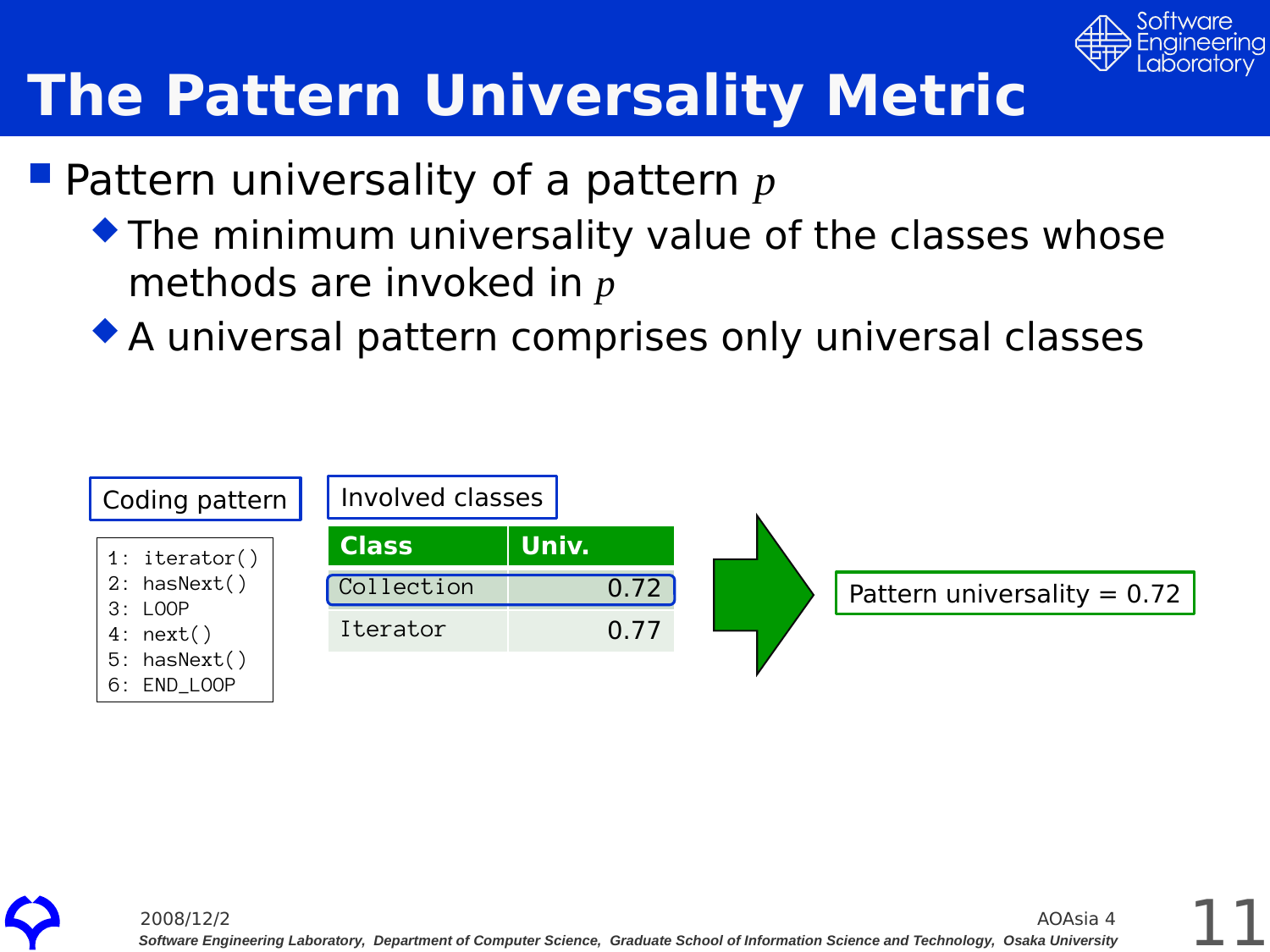

# The Pattern Universality Metric
Pattern universality of a pattern p
The minimum universality value of the classes whose methods are invoked in p
A universal pattern comprises only universal classes
Involved classes
Coding pattern

| Class | Univ. |
| --- | --- |
| Collection | 0.72 |
| Iterator | 0.77 |
1: iterator()
2: hasNext()
3: LOOP
4: next()
5: hasNext()
6: END_LOOP
Pattern universality = 0.72

11
AOAsia 4
2008/12/2